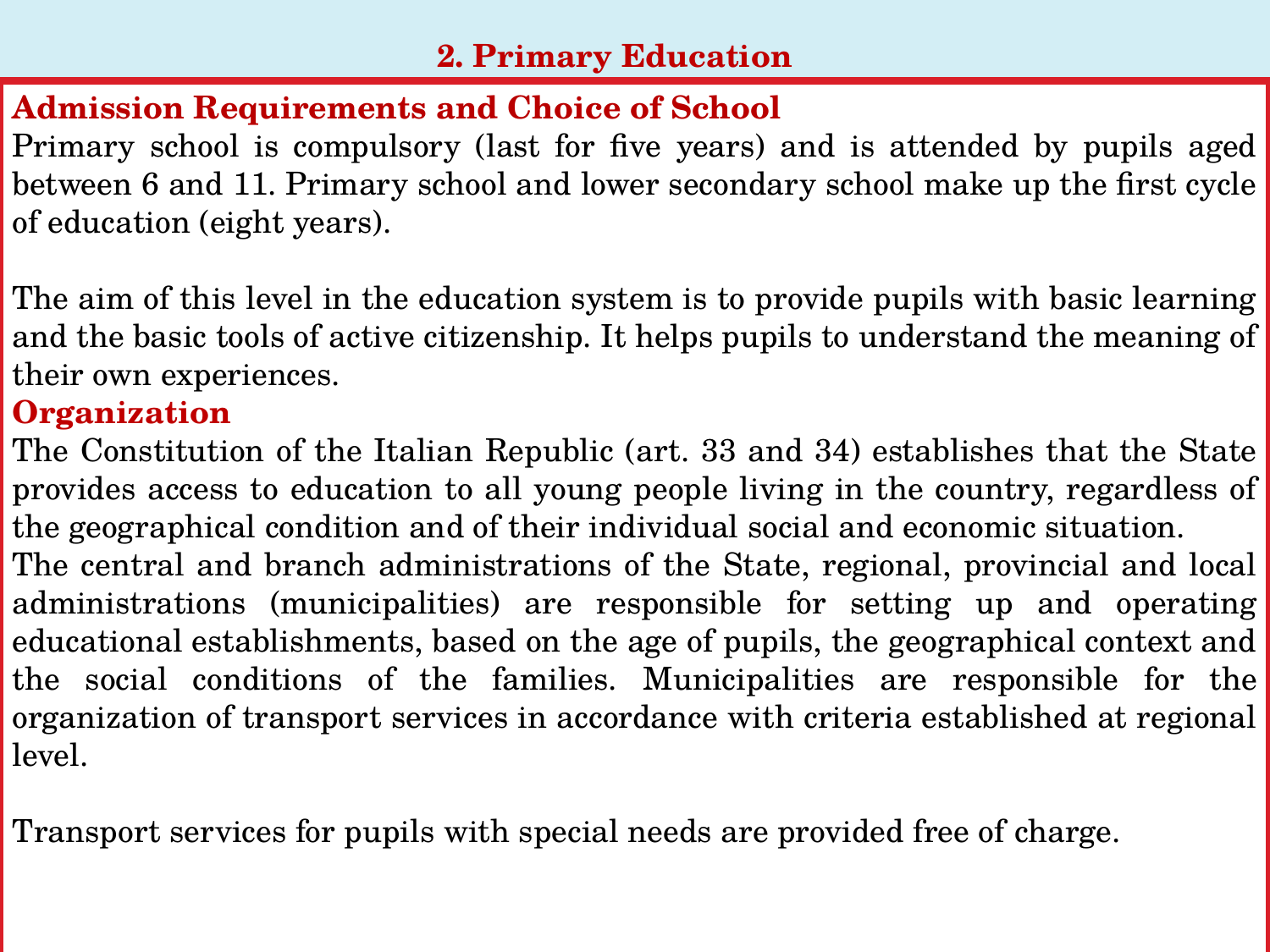

2. Primary Education
Admission Requirements and Choice of School
Primary school is compulsory (last for five years) and is attended by pupils aged between 6 and 11. Primary school and lower secondary school make up the first cycle of education (eight years).

The aim of this level in the education system is to provide pupils with basic learning and the basic tools of active citizenship. It helps pupils to understand the meaning of their own experiences.
Organization
The Constitution of the Italian Republic (art. 33 and 34) establishes that the State provides access to education to all young people living in the country, regardless of the geographical condition and of their individual social and economic situation.
The central and branch administrations of the State, regional, provincial and local administrations (municipalities) are responsible for setting up and operating educational establishments, based on the age of pupils, the geographical context and the social conditions of the families. Municipalities are responsible for the organization of transport services in accordance with criteria established at regional level.

Transport services for pupils with special needs are provided free of charge.